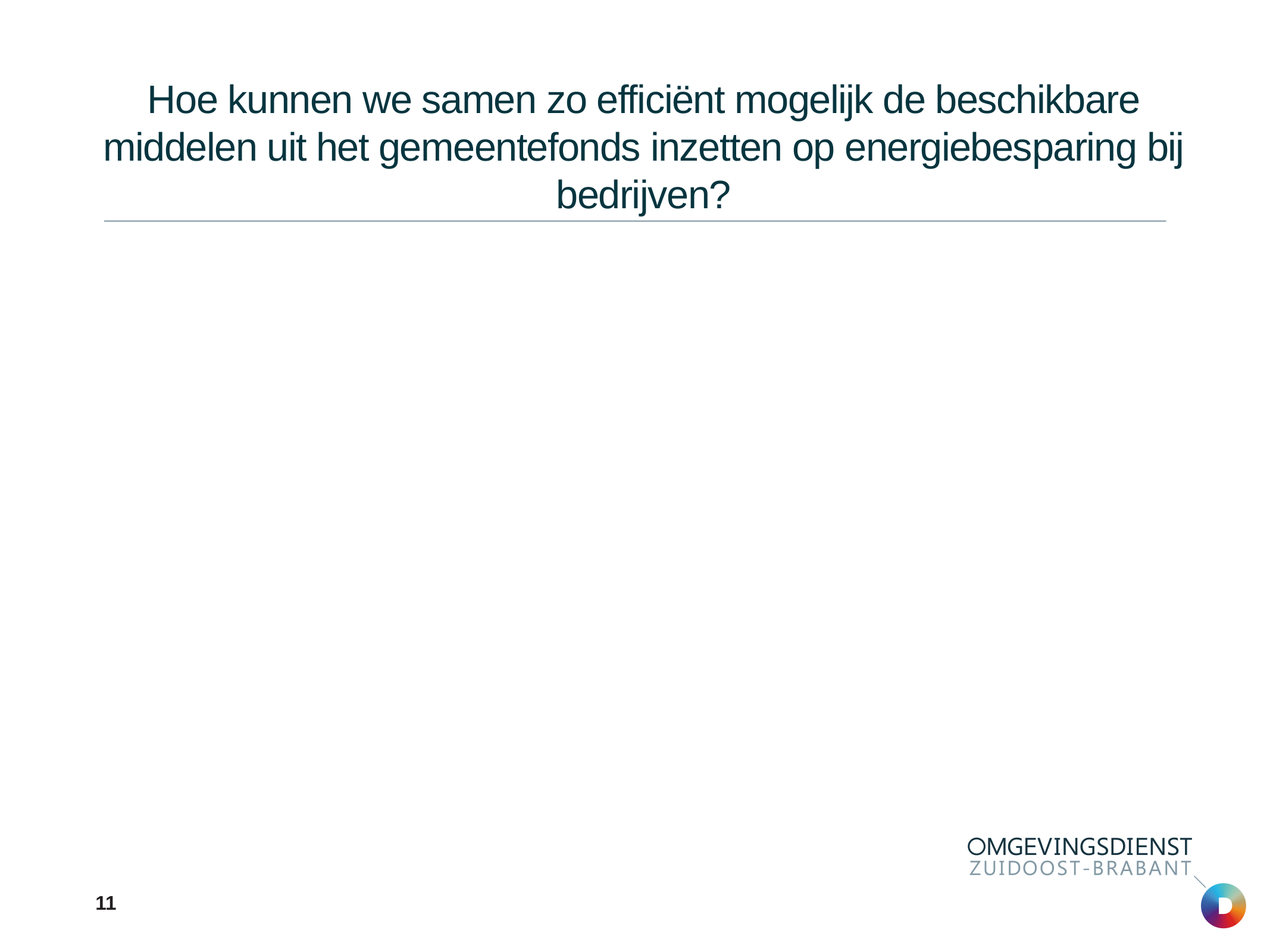

# Hoe kunnen we samen zo efficiënt mogelijk de beschikbare middelen uit het gemeentefonds inzetten op energiebesparing bij bedrijven?
11